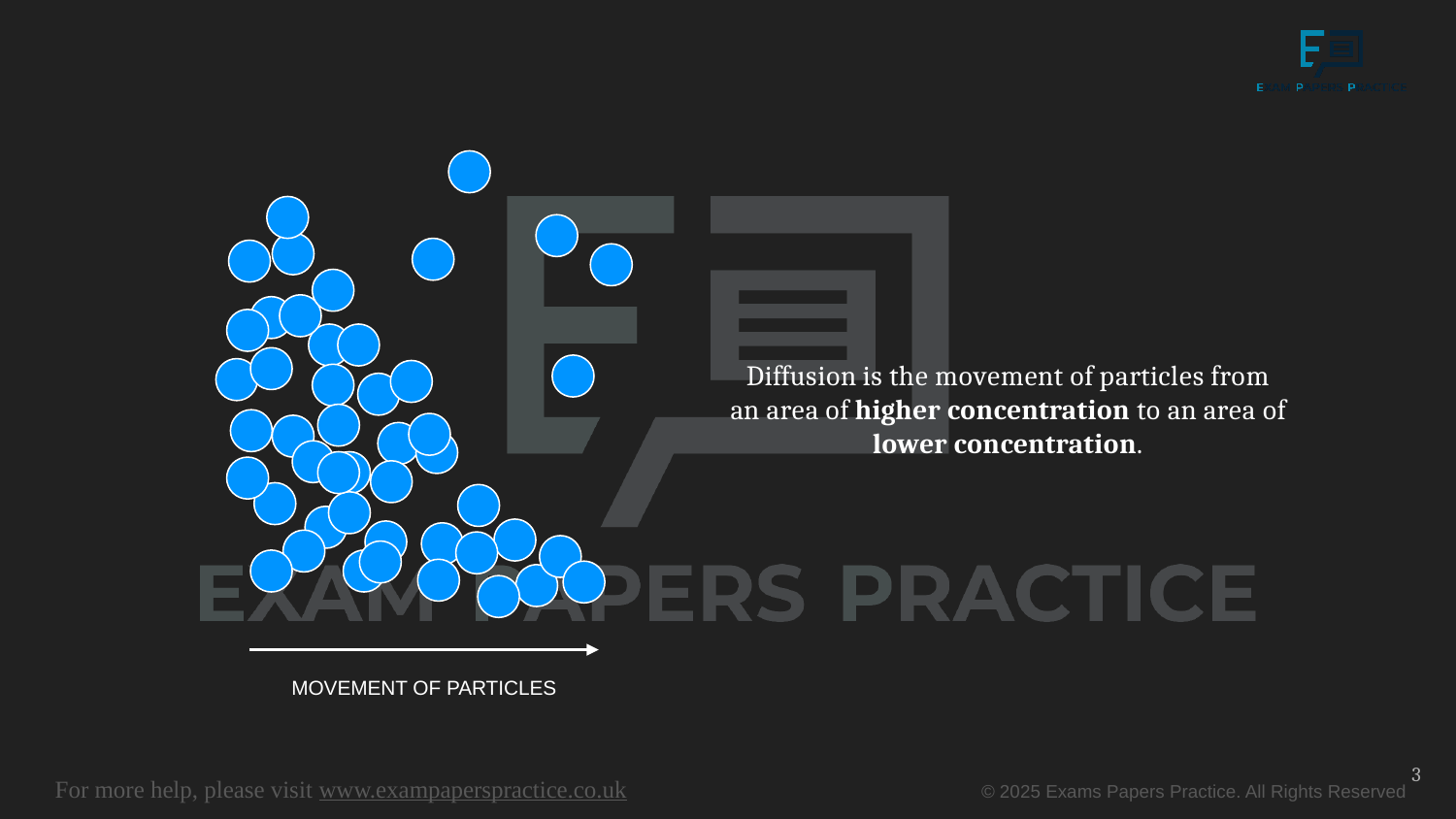

MOVEMENT OF PARTICLES
Diffusion is the movement of particles from an area of higher concentration to an area of lower concentration.
3